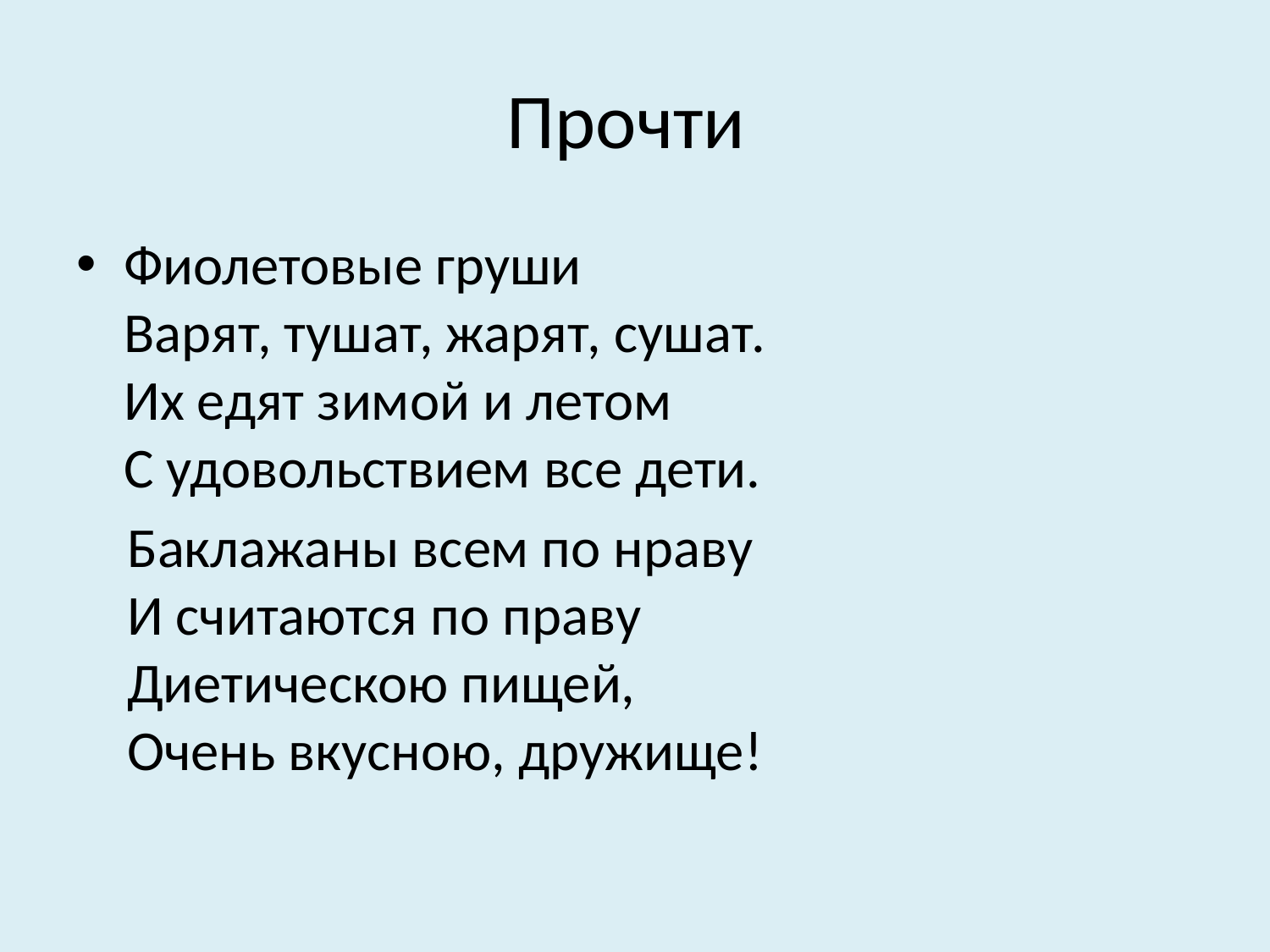

# Прочти
Фиолетовые груши
Варят, тушат, жарят, сушат.
Их едят зимой и летом
С удовольствием все дети.
    Баклажаны всем по нраву
    И считаются по праву
    Диетическою пищей,
    Очень вкусною, дружище!